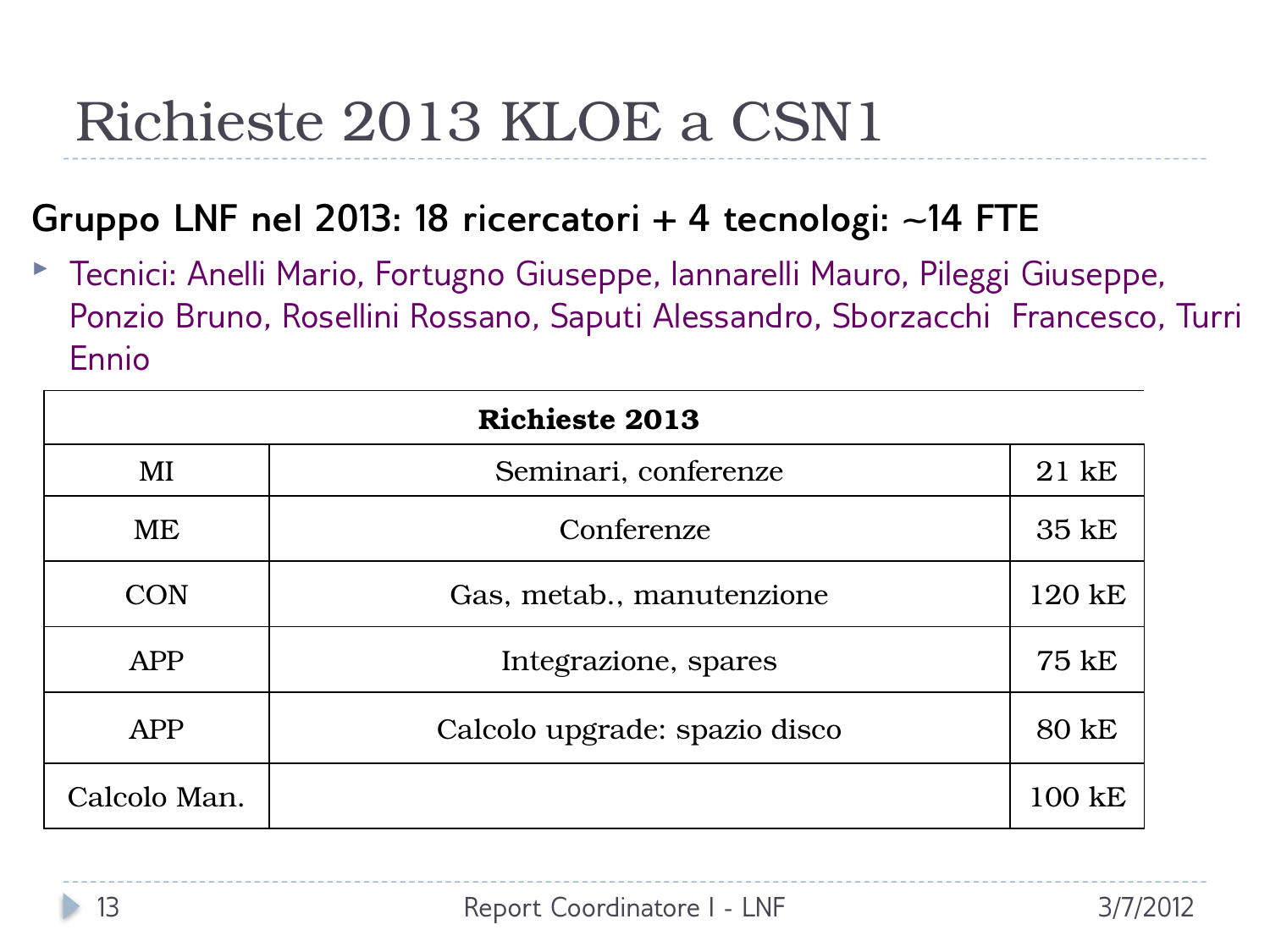

# Richieste 2013 KLOE a CSN1
Gruppo LNF nel 2013: 18 ricercatori + 4 tecnologi: ~14 FTE
Tecnici: Anelli Mario, Fortugno Giuseppe, Iannarelli Mauro, Pileggi Giuseppe, Ponzio Bruno, Rosellini Rossano, Saputi Alessandro, Sborzacchi  Francesco, Turri Ennio

| Richieste 2013 |  |  |
| --- | --- | --- |
| MI | Seminari, conferenze | 21 kE |
| ME | Conferenze | 35 kE |
| CON | Gas, metab., manutenzione | 120 kE |
| APP | Integrazione, spares | 75 kE |
| APP | Calcolo upgrade: spazio disco | 80 kE |
| Calcolo Man. |  | 100 kE |
13
Report Coordinatore I - LNF
3/7/2012